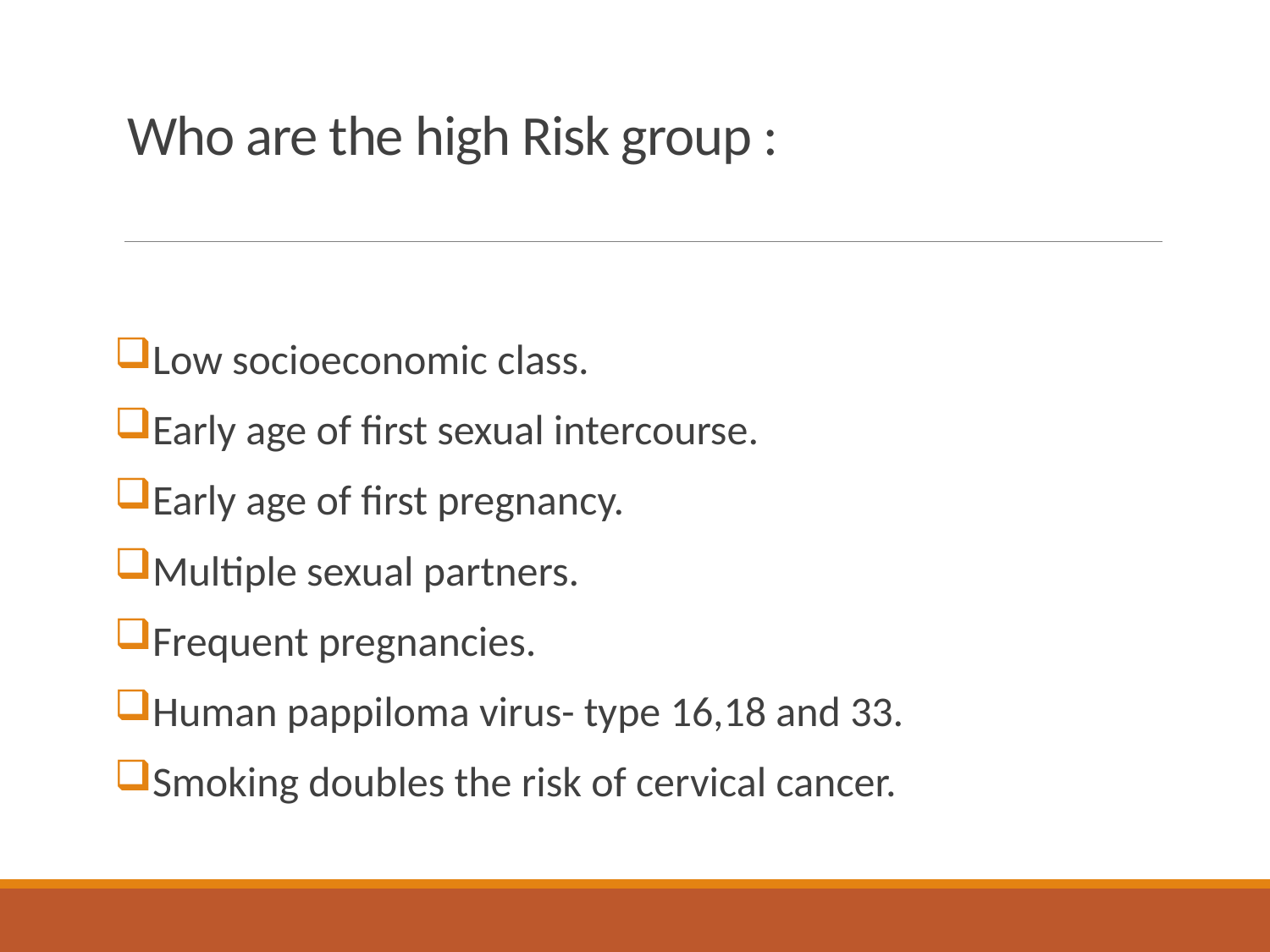

# Who are the high Risk group :

Low socioeconomic class.
Early age of first sexual intercourse.
Early age of first pregnancy.
Multiple sexual partners.
Frequent pregnancies.
Human pappiloma virus- type 16,18 and 33.
Smoking doubles the risk of cervical cancer.